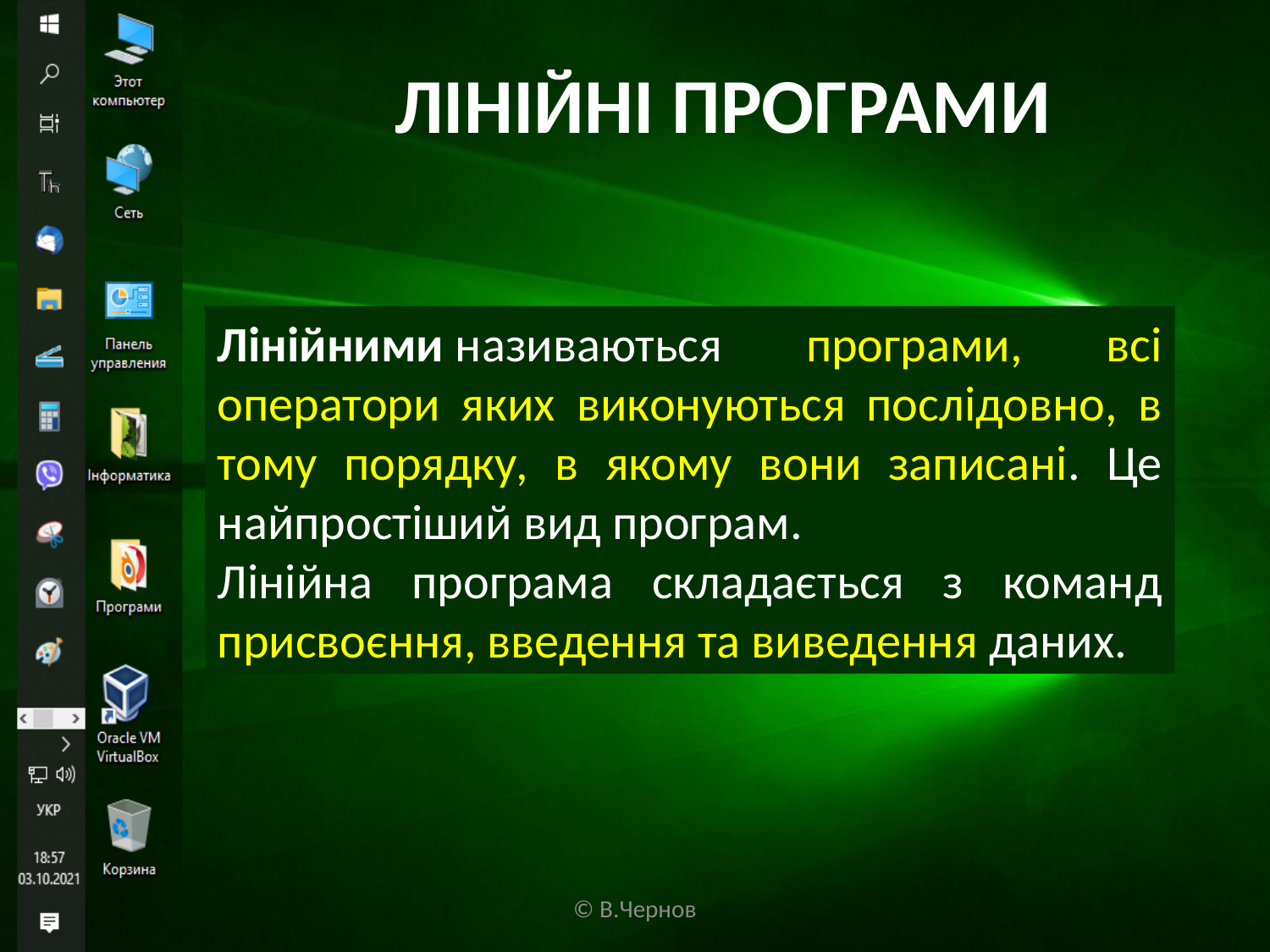

# ЛІНІЙНІ ПРОГРАМИ
Лінійними називаються програми, всі оператори яких виконуються послідовно, в тому порядку, в якому вони записані. Це найпростіший вид програм.
Лінійна програма складається з команд присвоєння, введення та виведення даних.
© В.Чернов